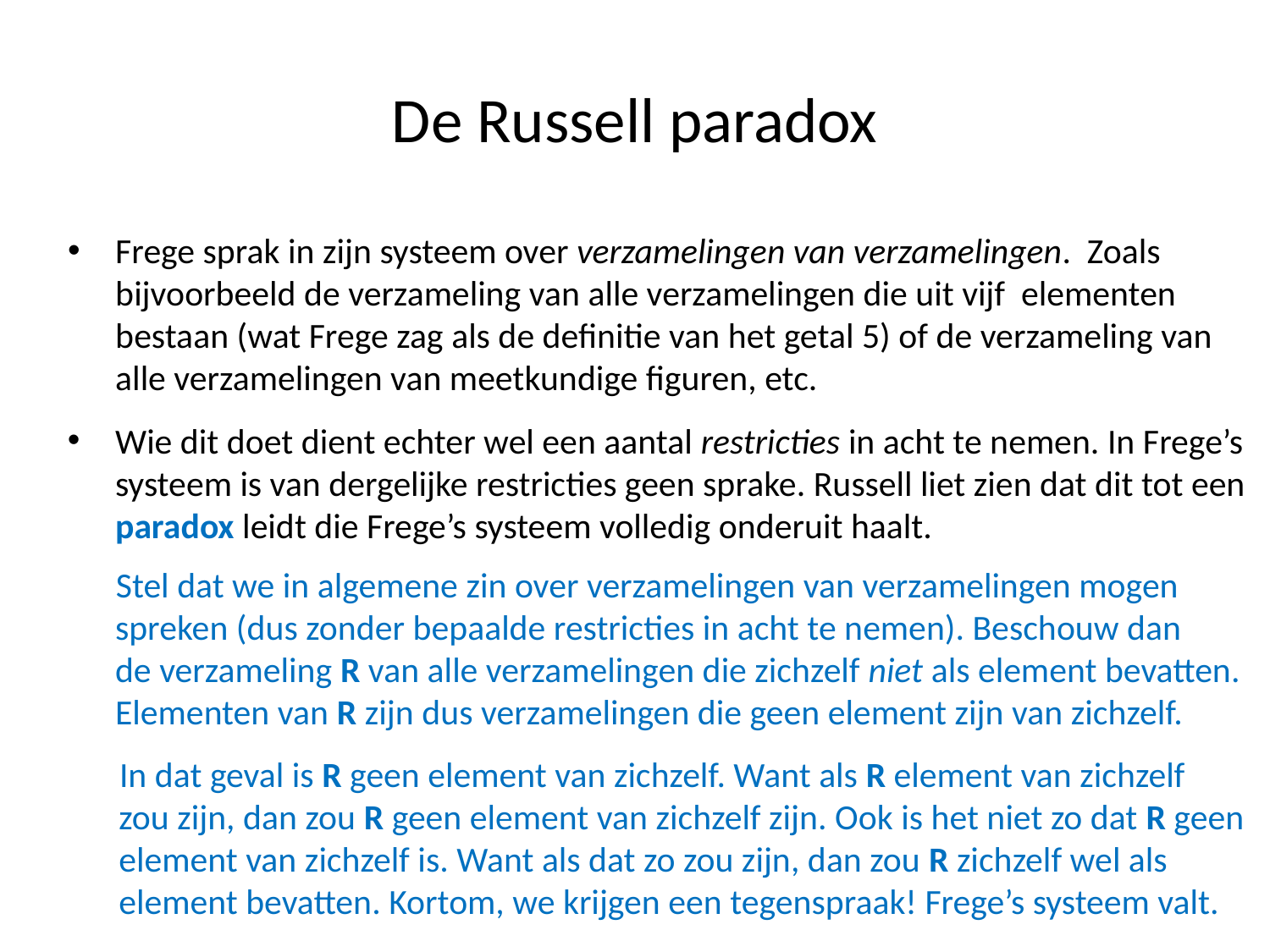

# De Russell paradox
Frege sprak in zijn systeem over verzamelingen van verzamelingen.  Zoals bijvoorbeeld de verzameling van alle verzamelingen die uit vijf  elementen bestaan (wat Frege zag als de definitie van het getal 5) of de verzameling van alle verzamelingen van meetkundige figuren, etc.
Wie dit doet dient echter wel een aantal restricties in acht te nemen. In Frege’s systeem is van dergelijke restricties geen sprake. Russell liet zien dat dit tot een paradox leidt die Frege’s systeem volledig onderuit haalt.

      Stel dat we in algemene zin over verzamelingen van verzamelingen mogen spreken (dus zonder bepaalde restricties in acht te nemen). Beschouw dan     de verzameling R van alle verzamelingen die zichzelf niet als element bevatten. Elementen van R zijn dus verzamelingen die geen element zijn van zichzelf.

      In dat geval is R geen element van zichzelf. Want als R element van zichzelf    zou zijn, dan zou R geen element van zichzelf zijn. Ook is het niet zo dat R geen element van zichzelf is. Want als dat zo zou zijn, dan zou R zichzelf wel als element bevatten. Kortom, we krijgen een tegenspraak! Frege’s systeem valt.